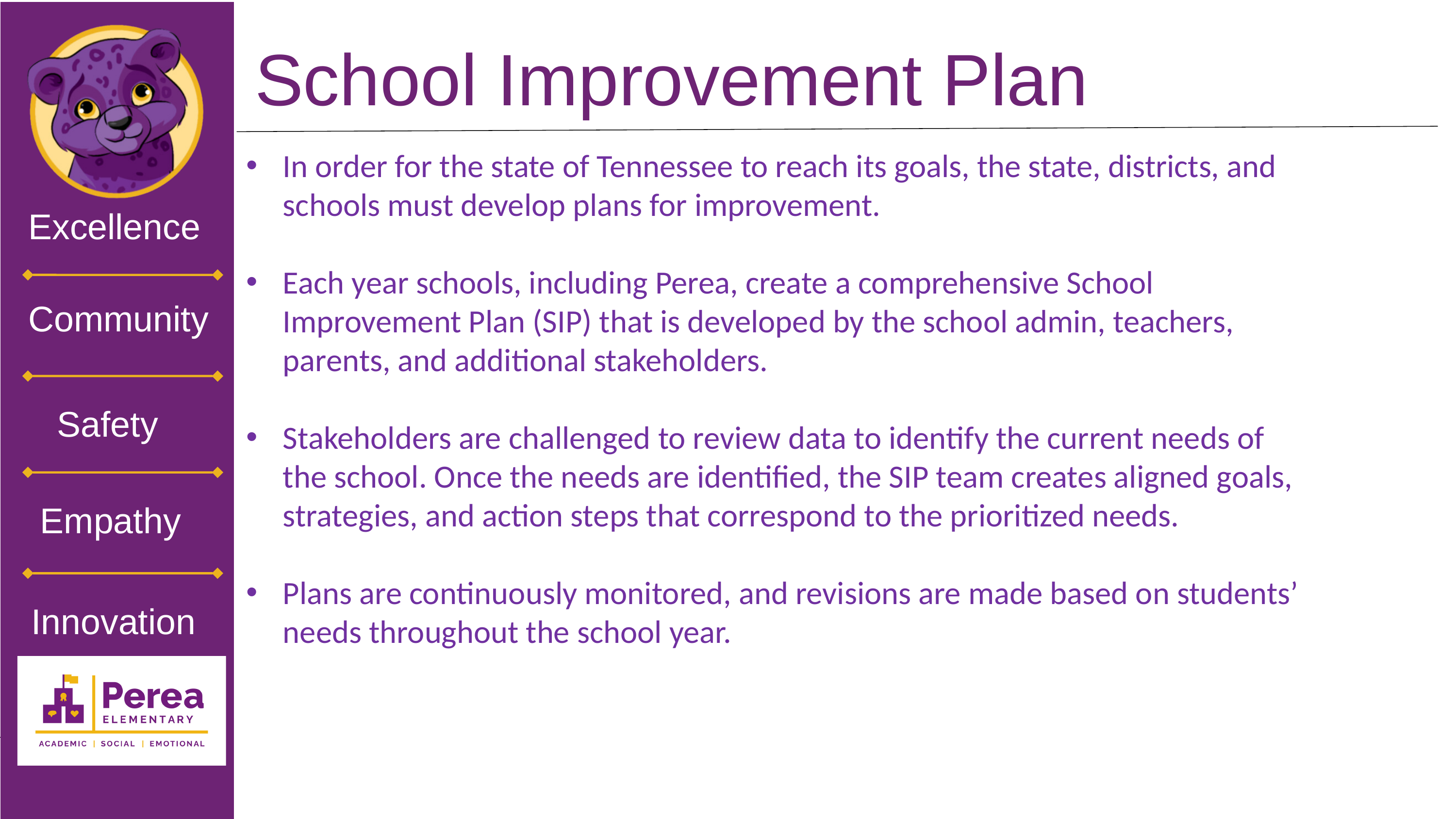

School Improvement Plan

In order for the state of Tennessee to reach its goals, the state, districts, and schools must develop plans for improvement.

Each year schools, including Perea, create a comprehensive School Improvement Plan (SIP) that is developed by the school admin, teachers, parents, and additional stakeholders.

Stakeholders are challenged to review data to identify the current needs of the school. Once the needs are identified, the SIP team creates aligned goals, strategies, and action steps that correspond to the prioritized needs.

Plans are continuously monitored, and revisions are made based on students’ needs throughout the school year.

Results
Art And Design '50 Year 2023
Excellence

Community

Safety

Empathy

Innovation
Thesis Defense